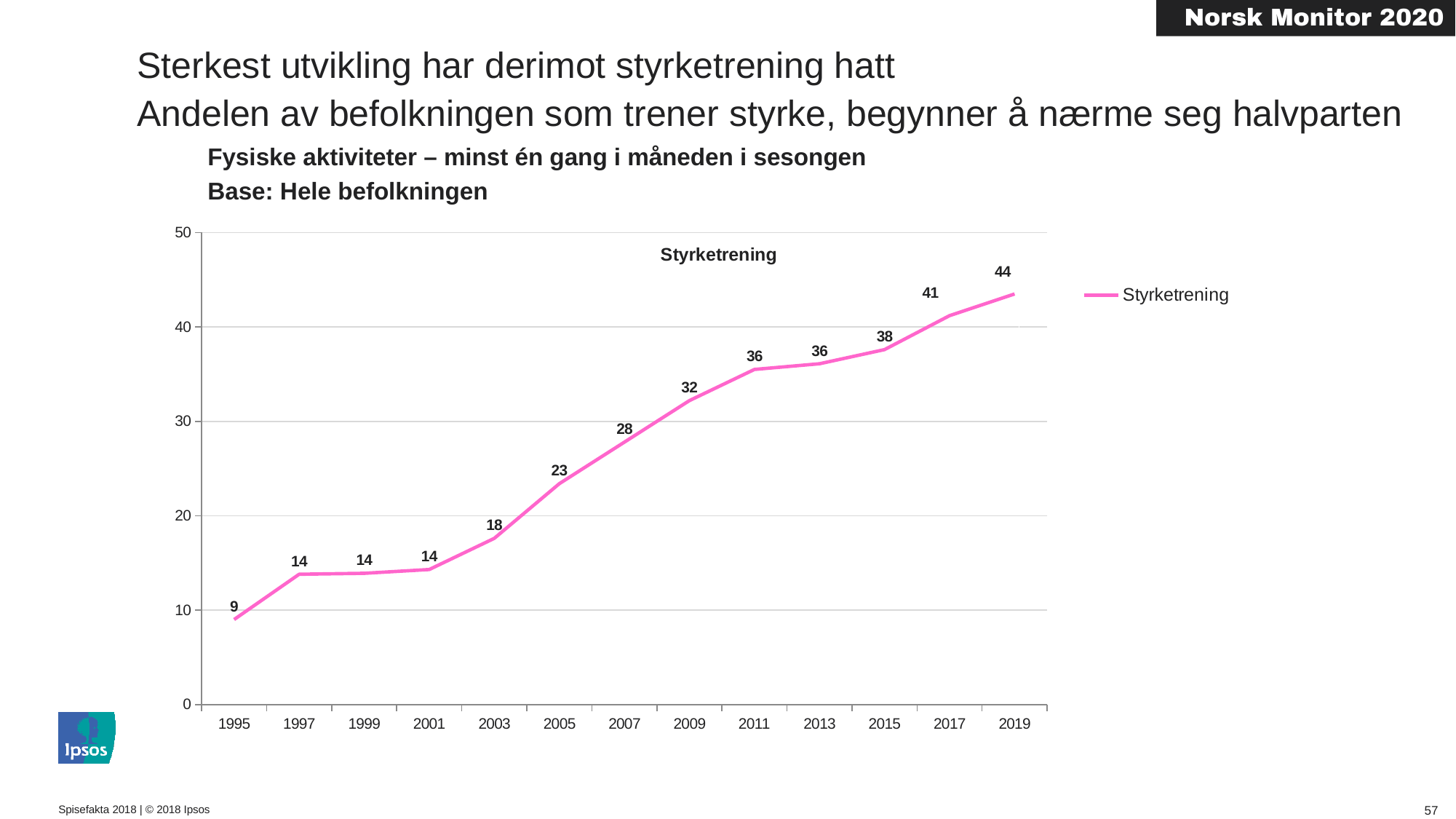

Norsk Monitor 2020
Sterkest utvikling har derimot styrketrening hatt                                             Andelen av befolkningen som trener styrke, begynner å nærme seg halvparten
Fysiske aktiviteter – minst én gang i måneden i sesongen
Base: Hele befolkningen

### Chart:

| Category | Styrketrening |
|---|---|
| 1995 | 9.0 |
| 1997 | 13.8 |
| 1999 | 13.9 |
| 2001 | 14.3 |
| 2003 | 17.6 |
| 2005 | 23.4 |
| 2007 | 27.8 |
| 2009 | 32.2 |
| 2011 | 35.5 |
| 2013 | 36.1 |
| 2015 | 37.6 |
| 2017 | 41.2 |
| 2019 | 43.5 |